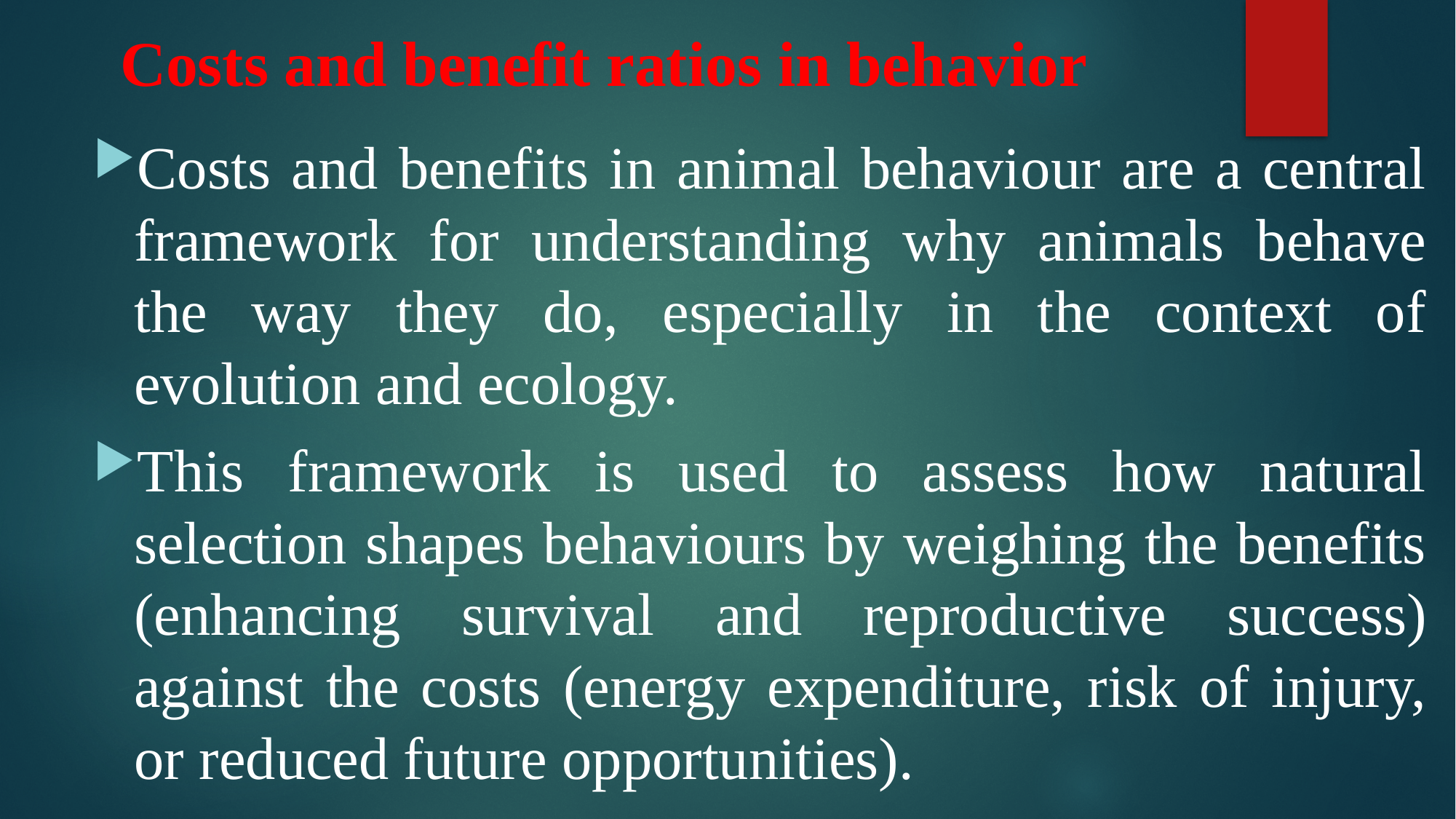

# Costs and benefit ratios in behavior
Costs and benefits in animal behaviour are a central framework for understanding why animals behave the way they do, especially in the context of evolution and ecology.
This framework is used to assess how natural selection shapes behaviours by weighing the benefits (enhancing survival and reproductive success) against the costs (energy expenditure, risk of injury, or reduced future opportunities).